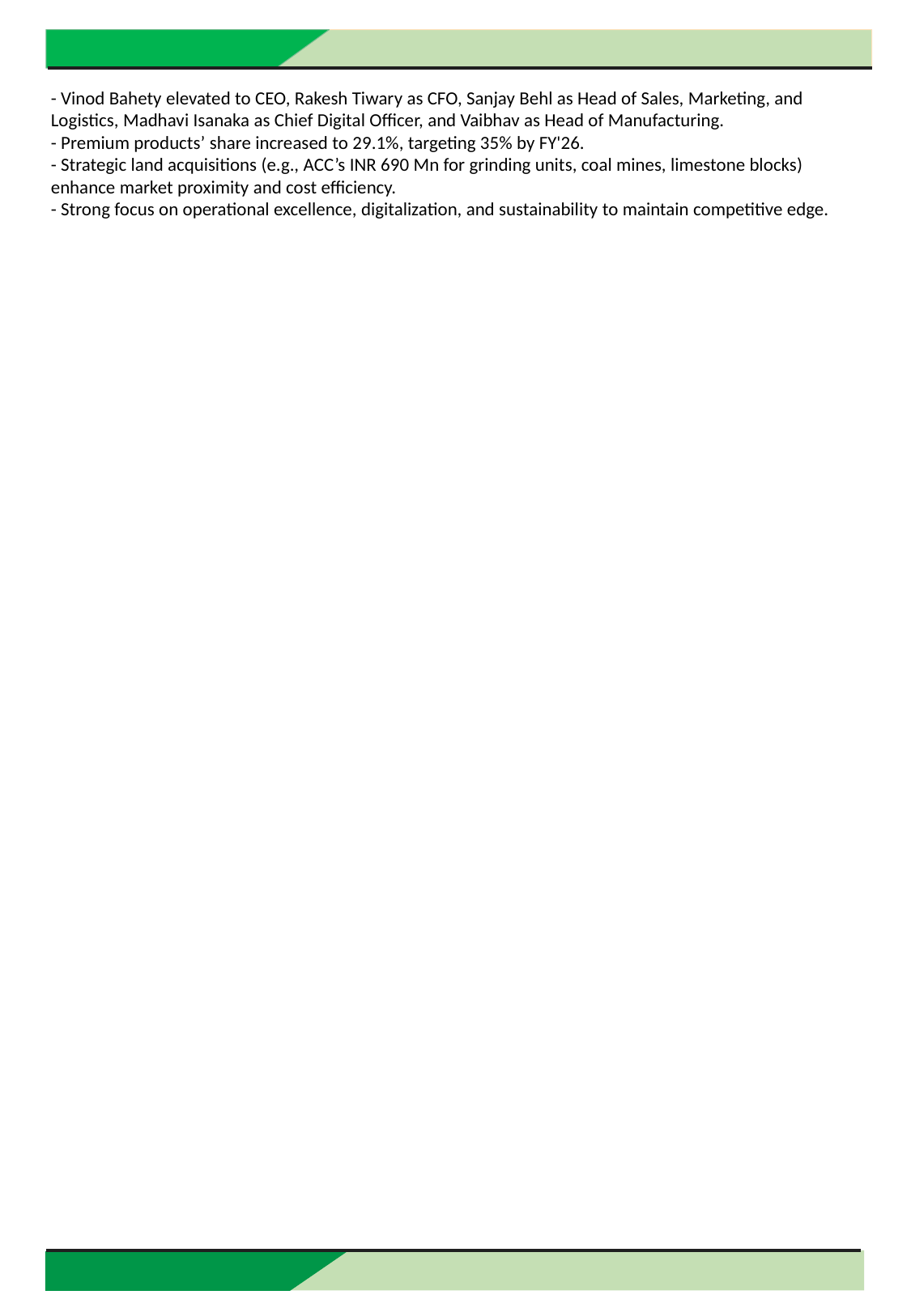

- Vinod Bahety elevated to CEO, Rakesh Tiwary as CFO, Sanjay Behl as Head of Sales, Marketing, and Logistics, Madhavi Isanaka as Chief Digital Officer, and Vaibhav as Head of Manufacturing.
- Premium products’ share increased to 29.1%, targeting 35% by FY'26.
- Strategic land acquisitions (e.g., ACC’s INR 690 Mn for grinding units, coal mines, limestone blocks) enhance market proximity and cost efficiency.
- Strong focus on operational excellence, digitalization, and sustainability to maintain competitive edge.